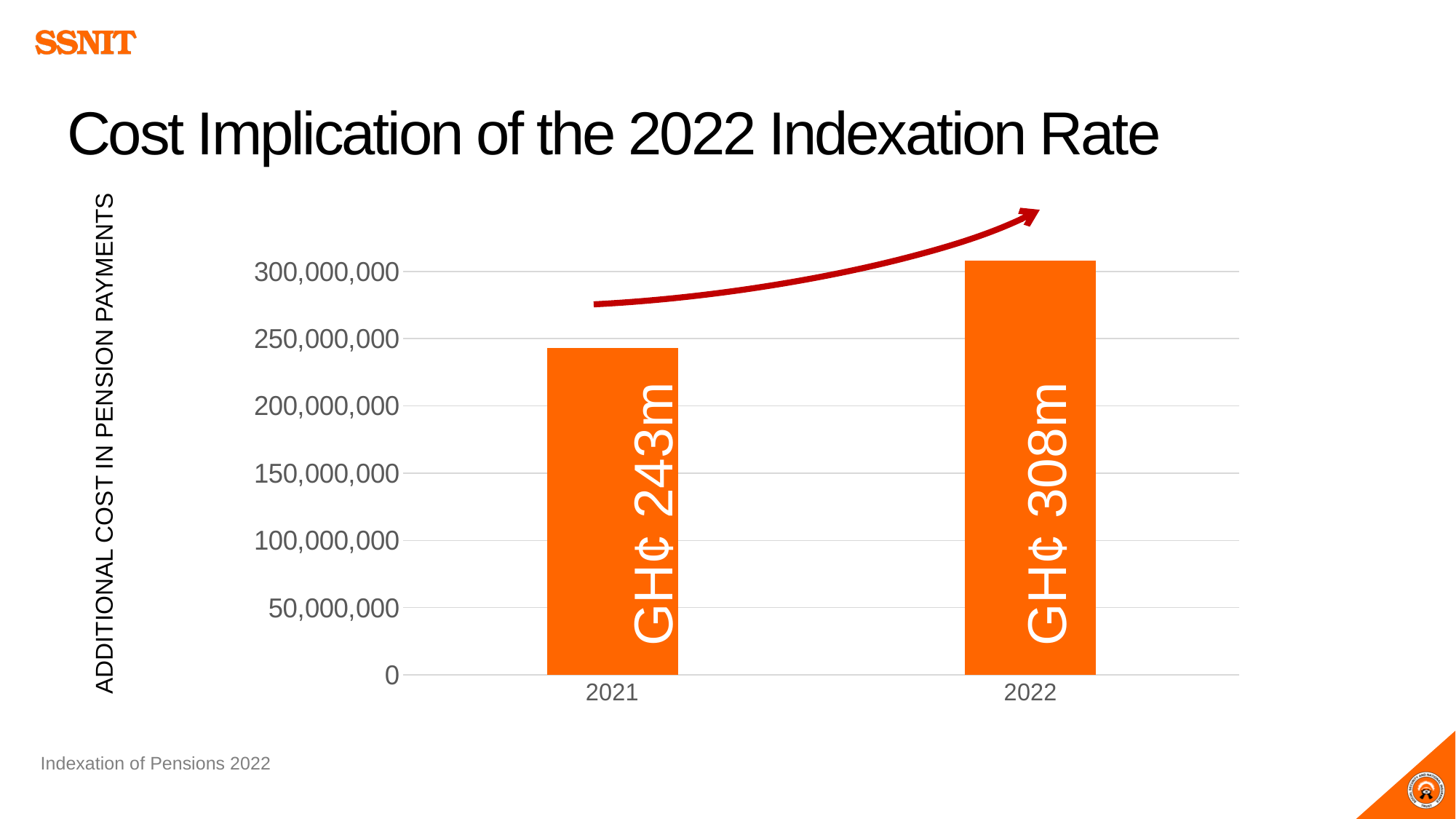

Cost Implication of the 2022 Indexation Rate

### Chart:

| Category |  ADDITIONAL COST IN PENSION PAYMENTS  |
|---|---|
| 2021 | 243000000.0 |
| 2022 | 308000000.0 |
ADDITIONAL COST IN PENSION PAYMENTS
GH¢ 243m
GH¢ 308m